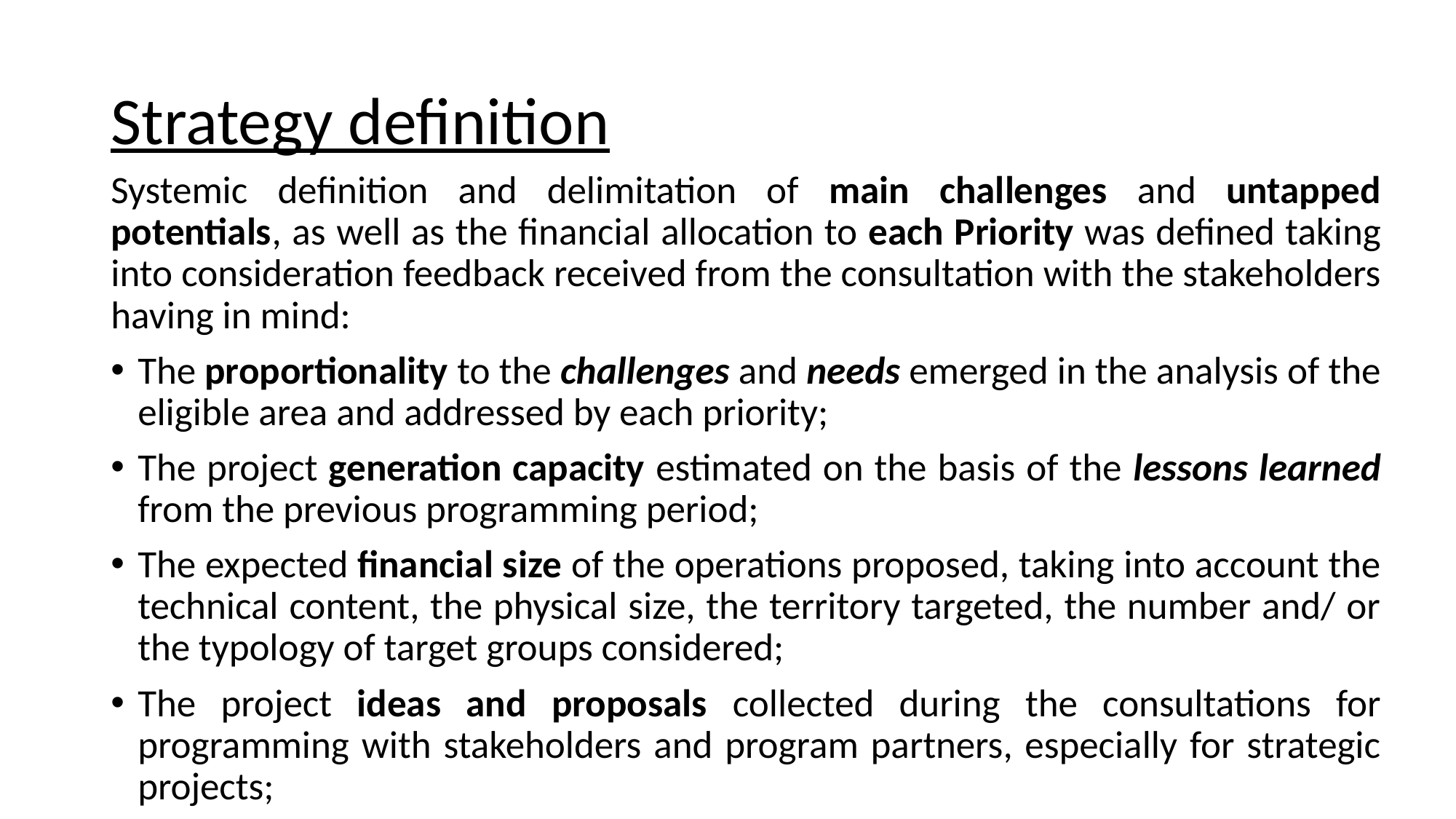

# Strategy definition
Systemic definition and delimitation of main challenges and untapped potentials, as well as the financial allocation to each Priority was defined taking into consideration feedback received from the consultation with the stakeholders having in mind:
The proportionality to the challenges and needs emerged in the analysis of the eligible area and addressed by each priority;
The project generation capacity estimated on the basis of the lessons learned from the previous programming period;
The expected financial size of the operations proposed, taking into account the technical content, the physical size, the territory targeted, the number and/ or the typology of target groups considered;
The project ideas and proposals collected during the consultations for programming with stakeholders and program partners, especially for strategic projects;